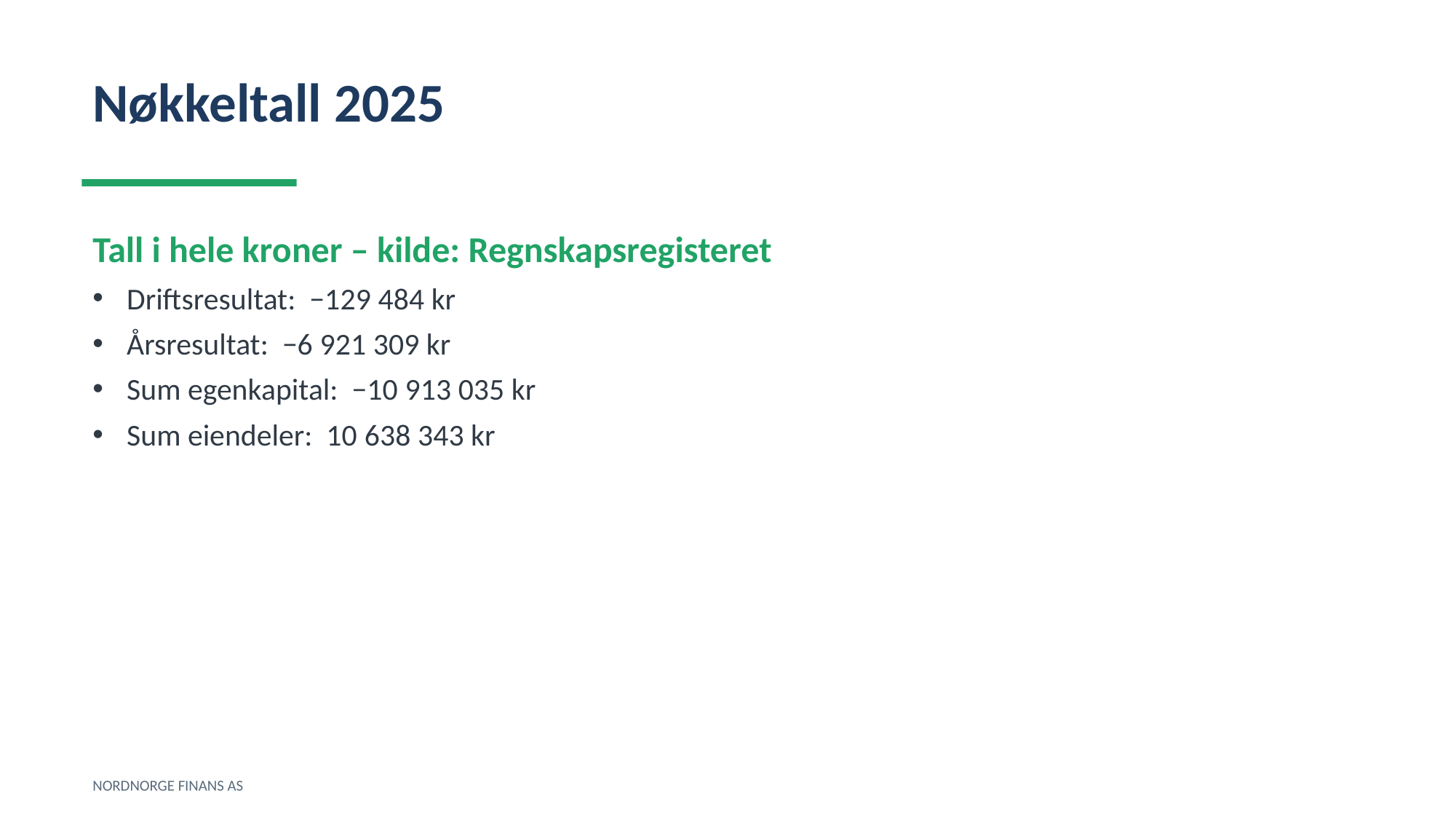

Nøkkeltall 2025

Tall i hele kroner – kilde: Regnskapsregisteret
Driftsresultat:  −129 484 kr
Årsresultat:  −6 921 309 kr
Sum egenkapital:  −10 913 035 kr
Sum eiendeler:  10 638 343 kr
NORDNORGE FINANS AS